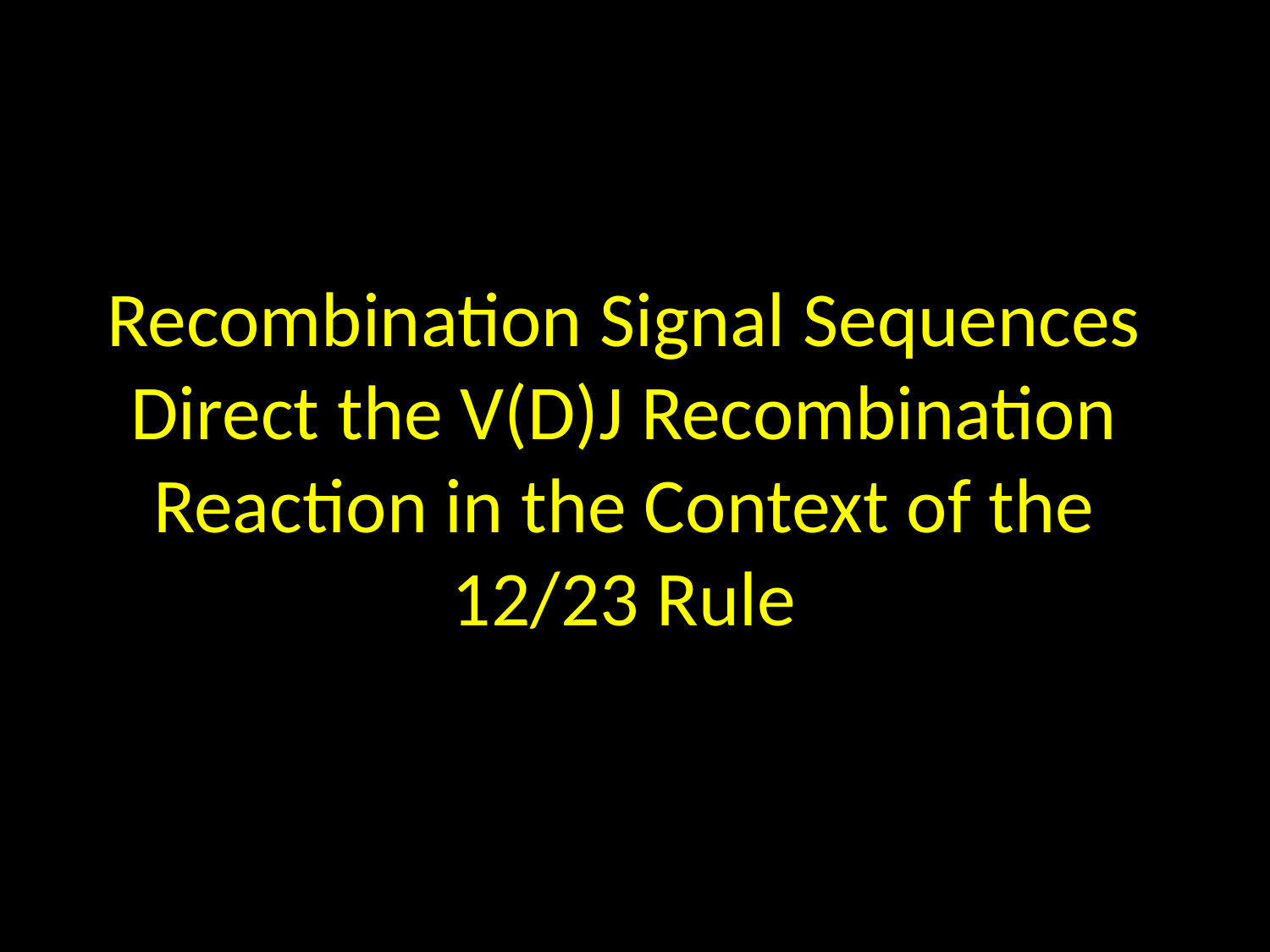

# Recombination Signal Sequences Direct the V(D)J Recombination Reaction in the Context of the 12/23 Rule